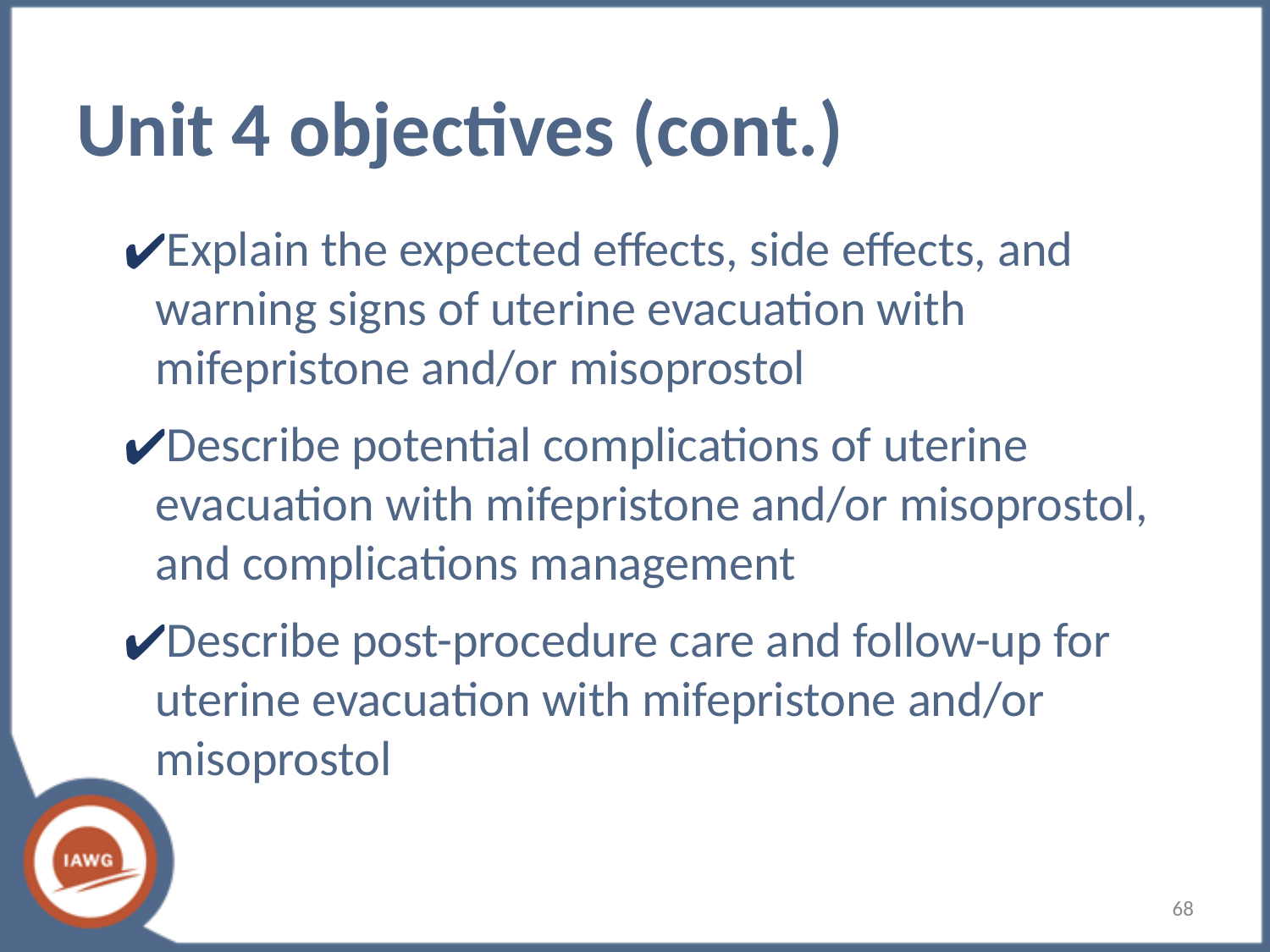

# Unit 4 objectives (cont.)
Explain the expected effects, side effects, and warning signs of uterine evacuation with mifepristone and/or misoprostol
Describe potential complications of uterine evacuation with mifepristone and/or misoprostol, and complications management
Describe post-procedure care and follow-up for uterine evacuation with mifepristone and/or misoprostol

68